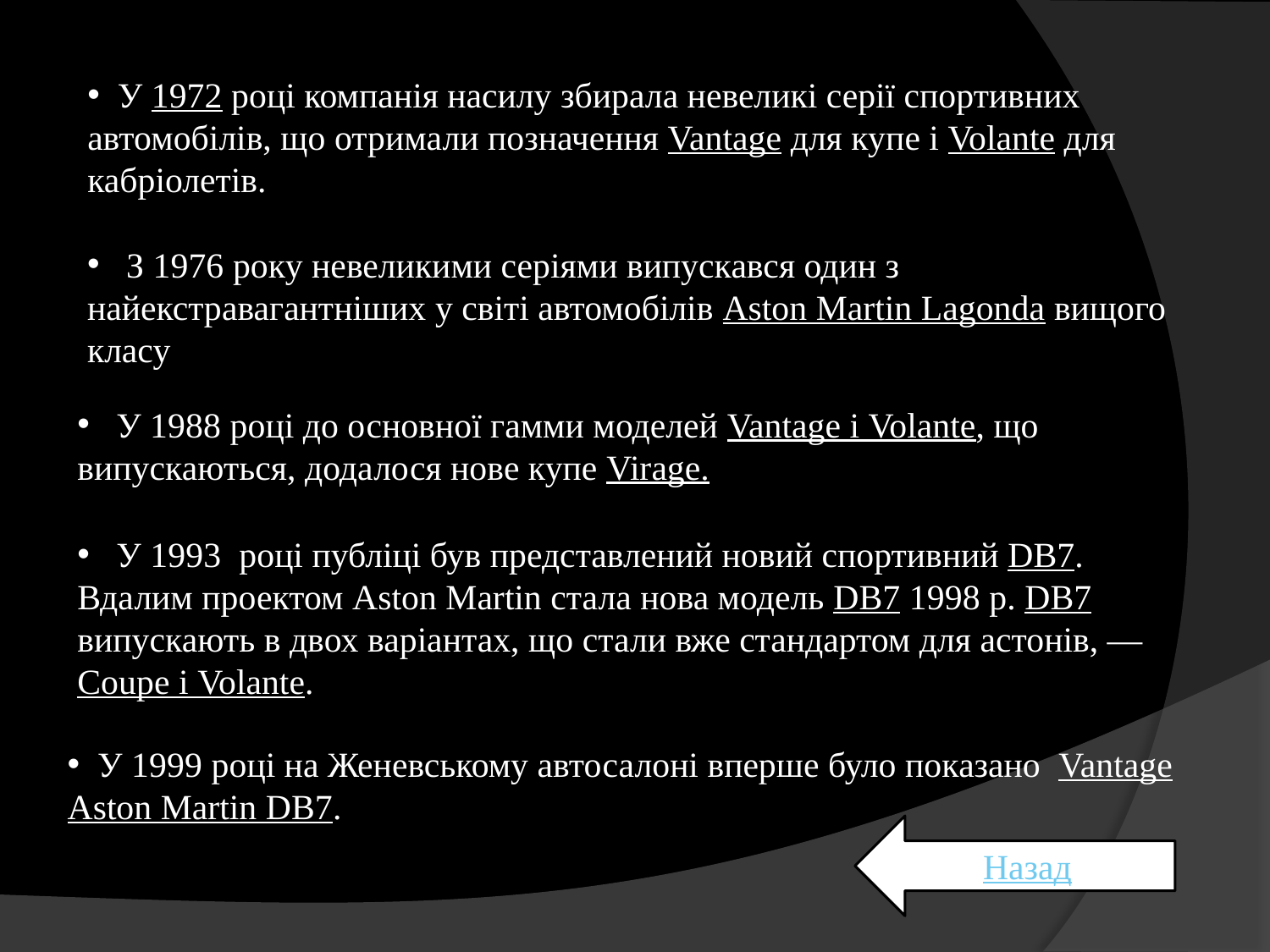

У 1972 році компанія насилу збирала невеликі серії спортивних автомобілів, що отримали позначення Vantage для купе і Volante для кабріолетів.
   З 1976 року невеликими серіями випускався один з найекстравагантніших у світі автомобілів Aston Martin Lagonda вищого класу
   У 1988 році до основної гамми моделей Vantage і Volante, що випускаються, додалося нове купе Virage.
   У 1993  році публіці був представлений новий спортивний DB7. Вдалим проектом Aston Martin стала нова модель DB7 1998 р. DB7 випускають в двох варіантах, що стали вже стандартом для астонів, — Coupe і Volante.
  У 1999 році на Женевському автосалоні вперше було показано  Vantage Aston Martin DB7.
Назад